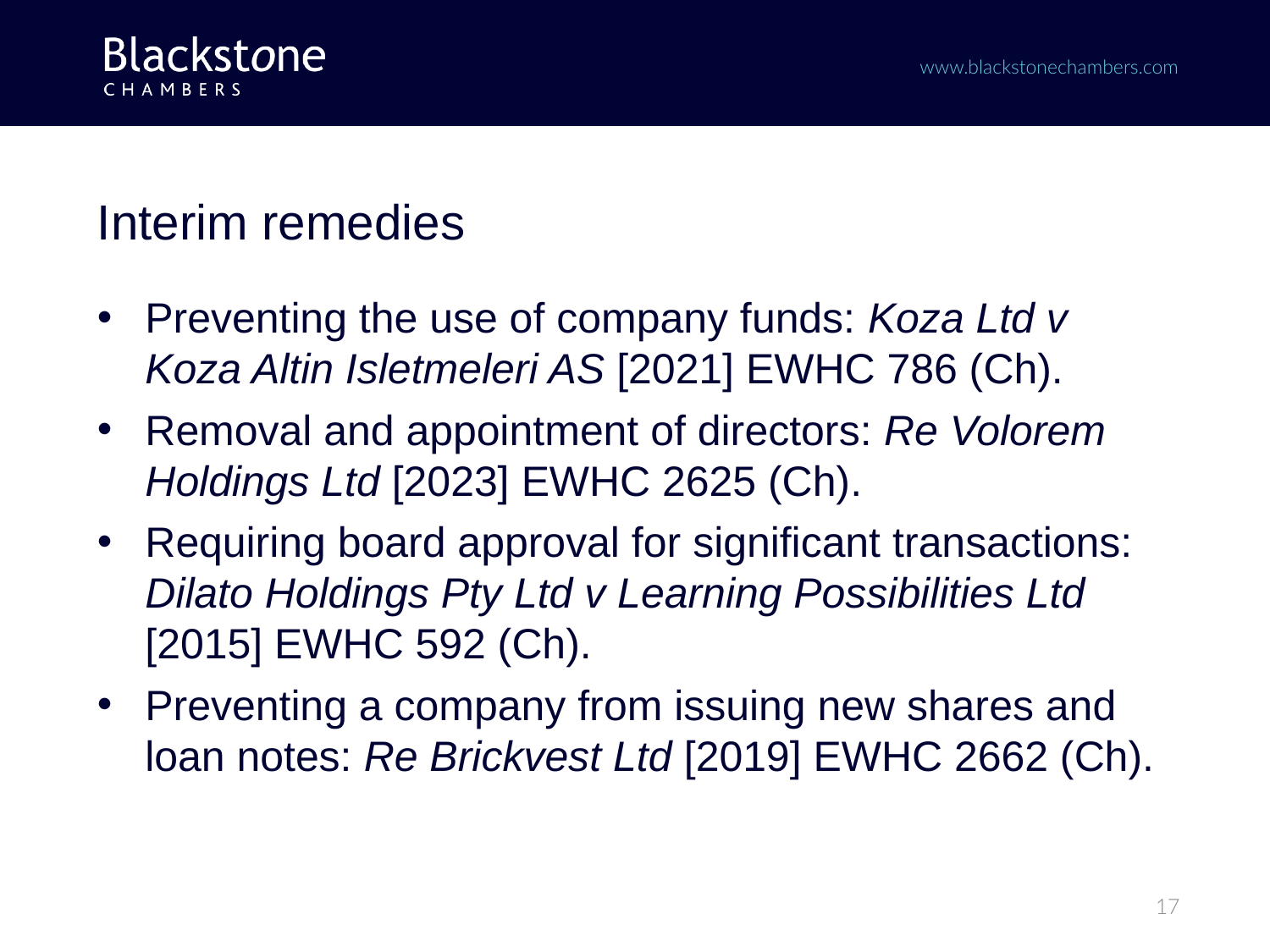

# Interim remedies
Preventing the use of company funds: Koza Ltd v Koza Altin Isletmeleri AS [2021] EWHC 786 (Ch).
Removal and appointment of directors: Re Volorem Holdings Ltd [2023] EWHC 2625 (Ch).
Requiring board approval for significant transactions: Dilato Holdings Pty Ltd v Learning Possibilities Ltd [2015] EWHC 592 (Ch).
Preventing a company from issuing new shares and loan notes: Re Brickvest Ltd [2019] EWHC 2662 (Ch).

17